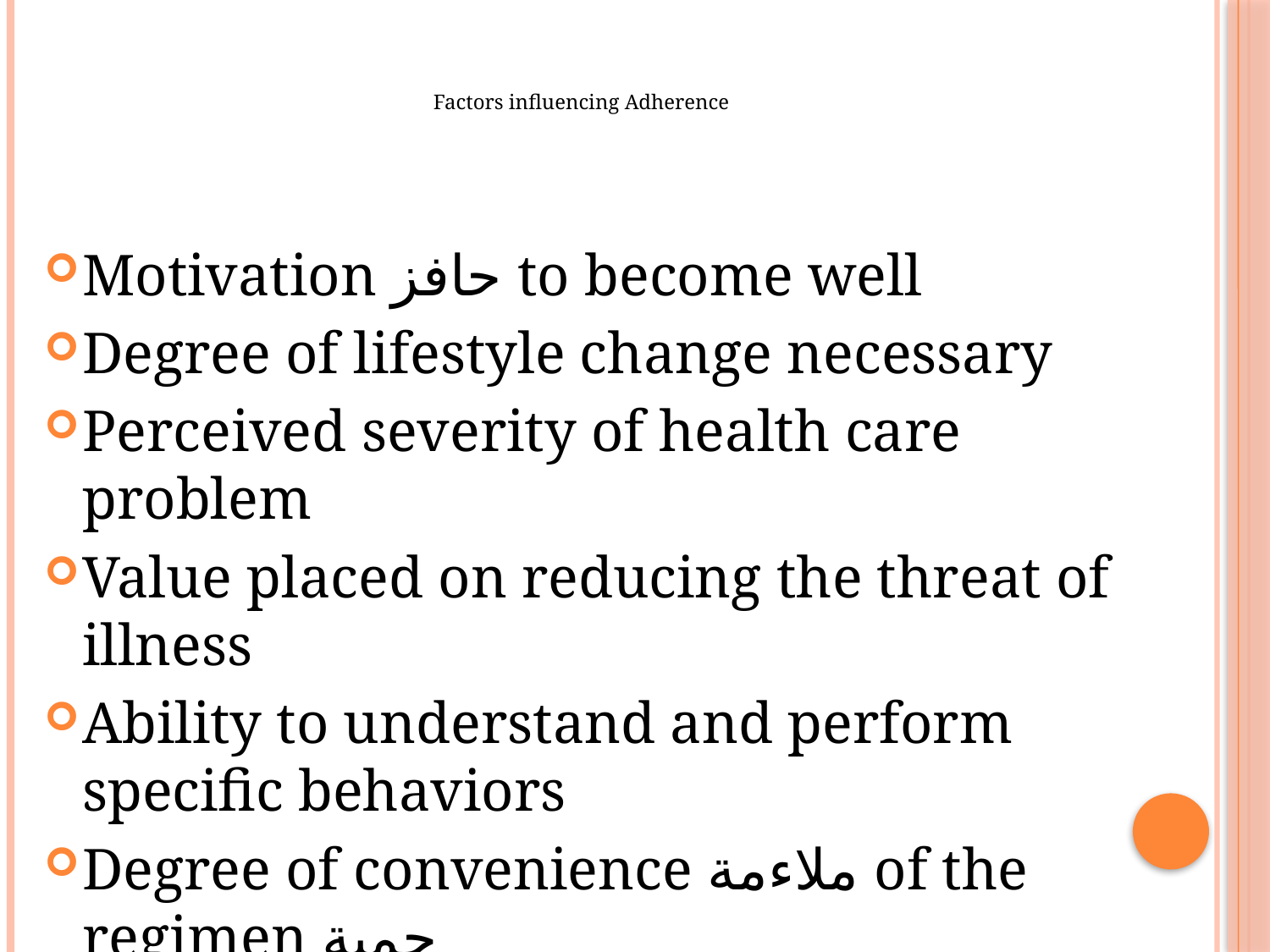

# Factors influencing Adherence
Motivation حافز to become well
Degree of lifestyle change necessary
Perceived severity of health care problem
Value placed on reducing the threat of illness
Ability to understand and perform specific behaviors
Degree of convenience ملاءمة of the regimen حمية